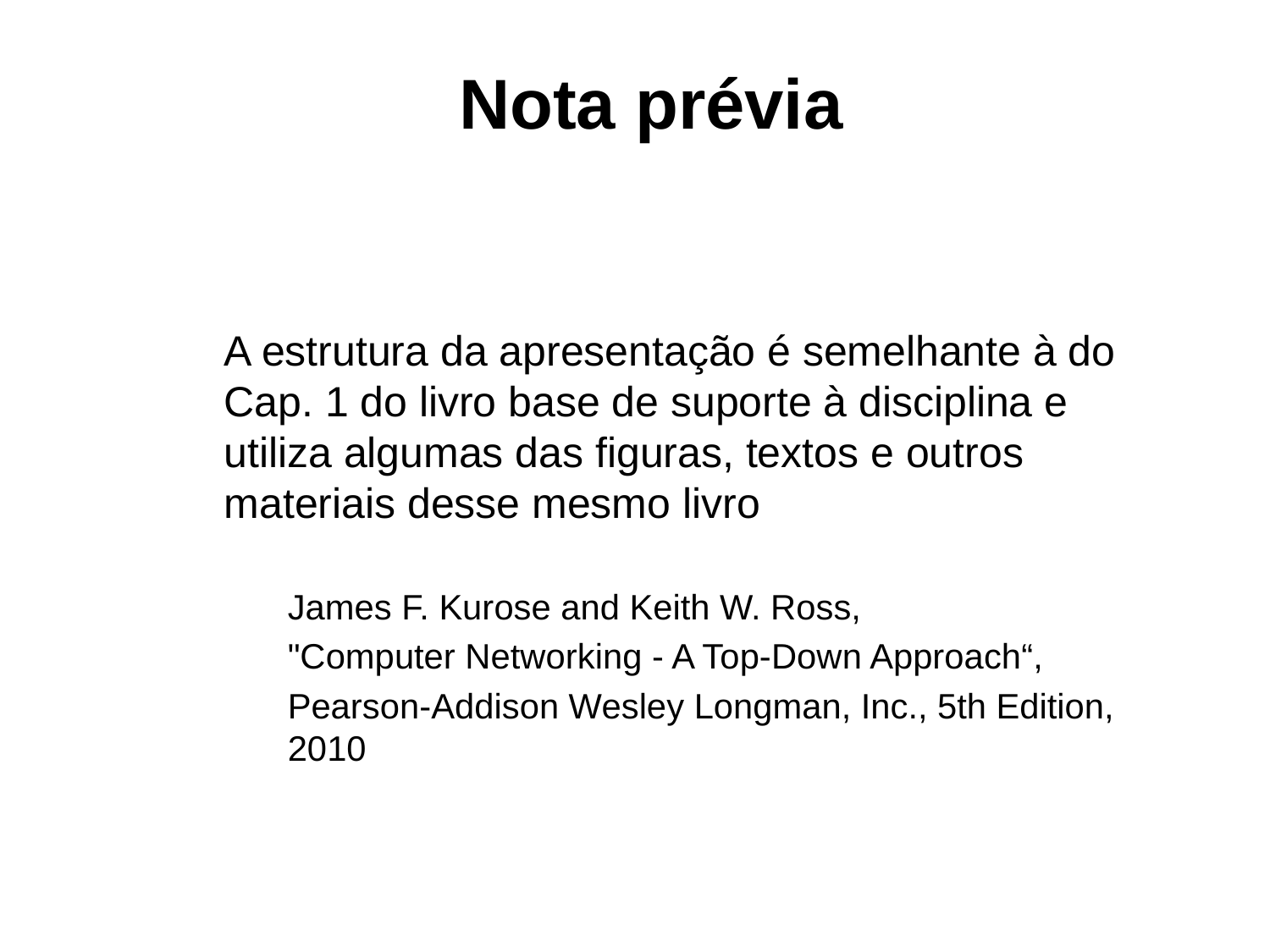

# Nota prévia
A estrutura da apresentação é semelhante à do Cap. 1 do livro base de suporte à disciplina e utiliza algumas das figuras, textos e outros materiais desse mesmo livro

James F. Kurose and Keith W. Ross,
"Computer Networking - A Top-Down Approach“,
Pearson-Addison Wesley Longman, Inc., 5th Edition, 2010